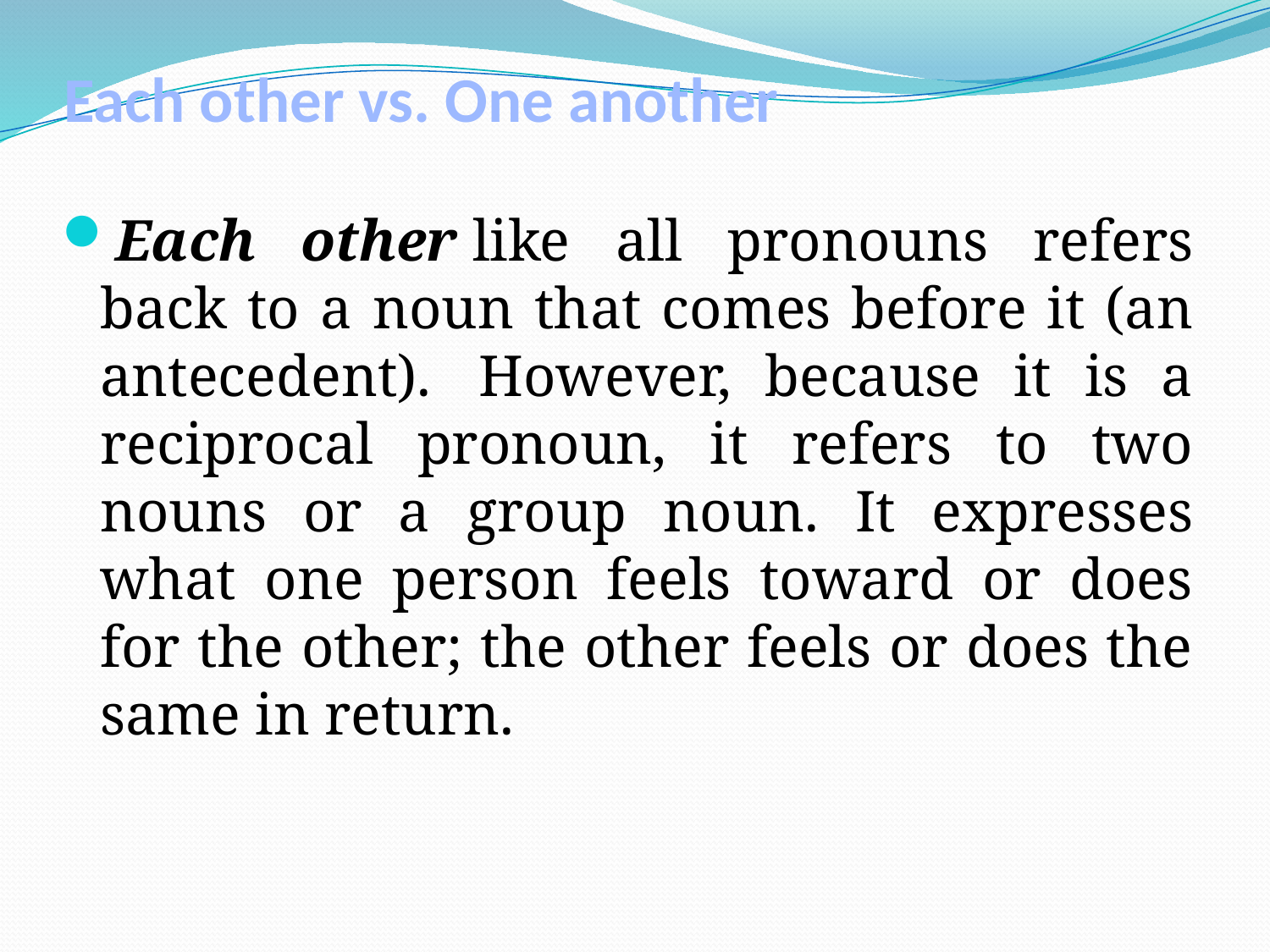

# Each other vs. One another
Each other like all pronouns refers back to a noun that comes before it (an antecedent).  However, because it is a reciprocal pronoun, it refers to two nouns or a group noun. It expresses what one person feels toward or does for the other; the other feels or does the same in return.